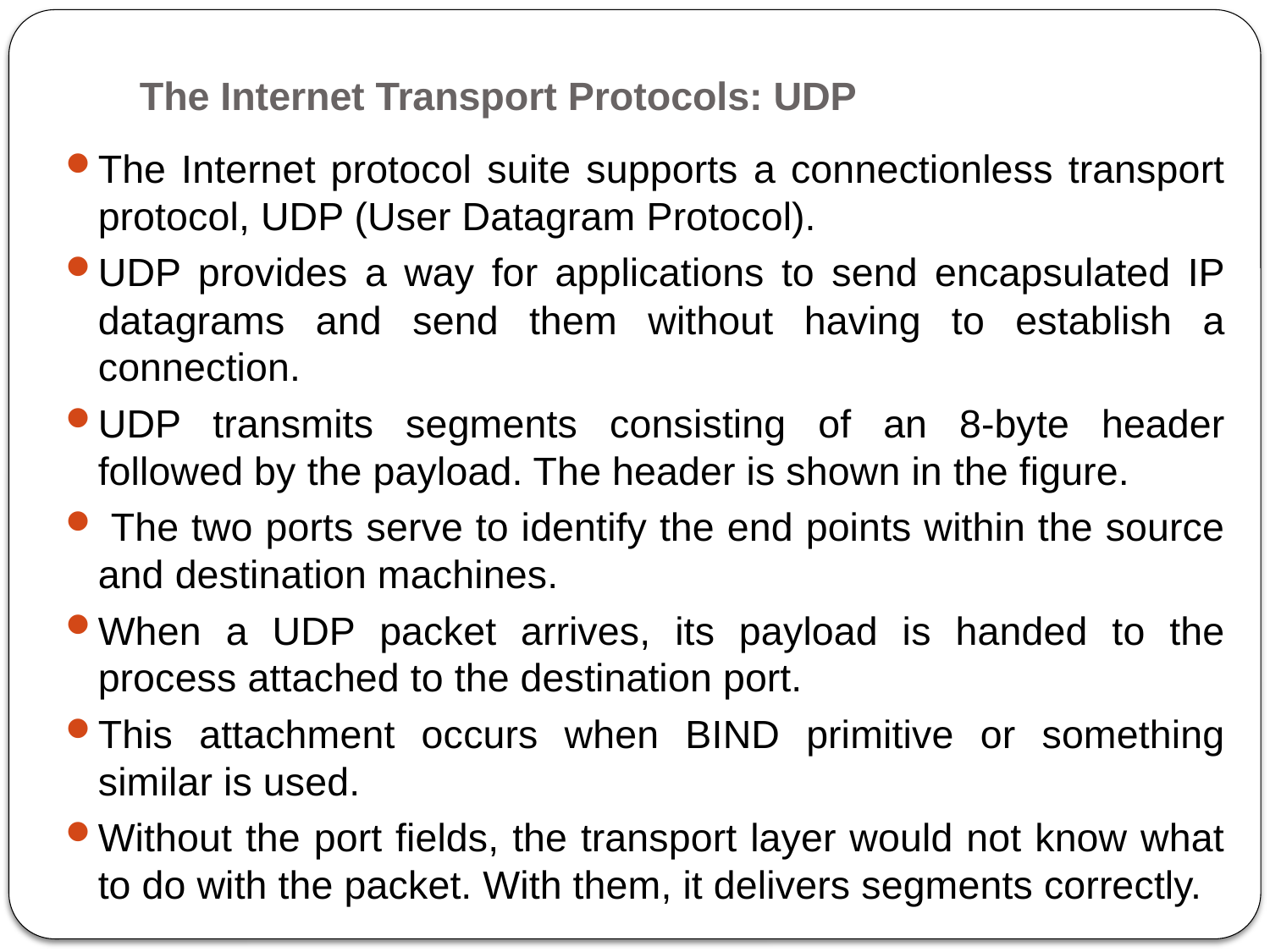

# The Internet Transport Protocols: UDP
The Internet protocol suite supports a connectionless transport protocol, UDP (User Datagram Protocol).
UDP provides a way for applications to send encapsulated IP datagrams and send them without having to establish a connection.
UDP transmits segments consisting of an 8-byte header followed by the payload. The header is shown in the figure.
 The two ports serve to identify the end points within the source and destination machines.
When a UDP packet arrives, its payload is handed to the process attached to the destination port.
This attachment occurs when BIND primitive or something similar is used.
Without the port fields, the transport layer would not know what to do with the packet. With them, it delivers segments correctly.